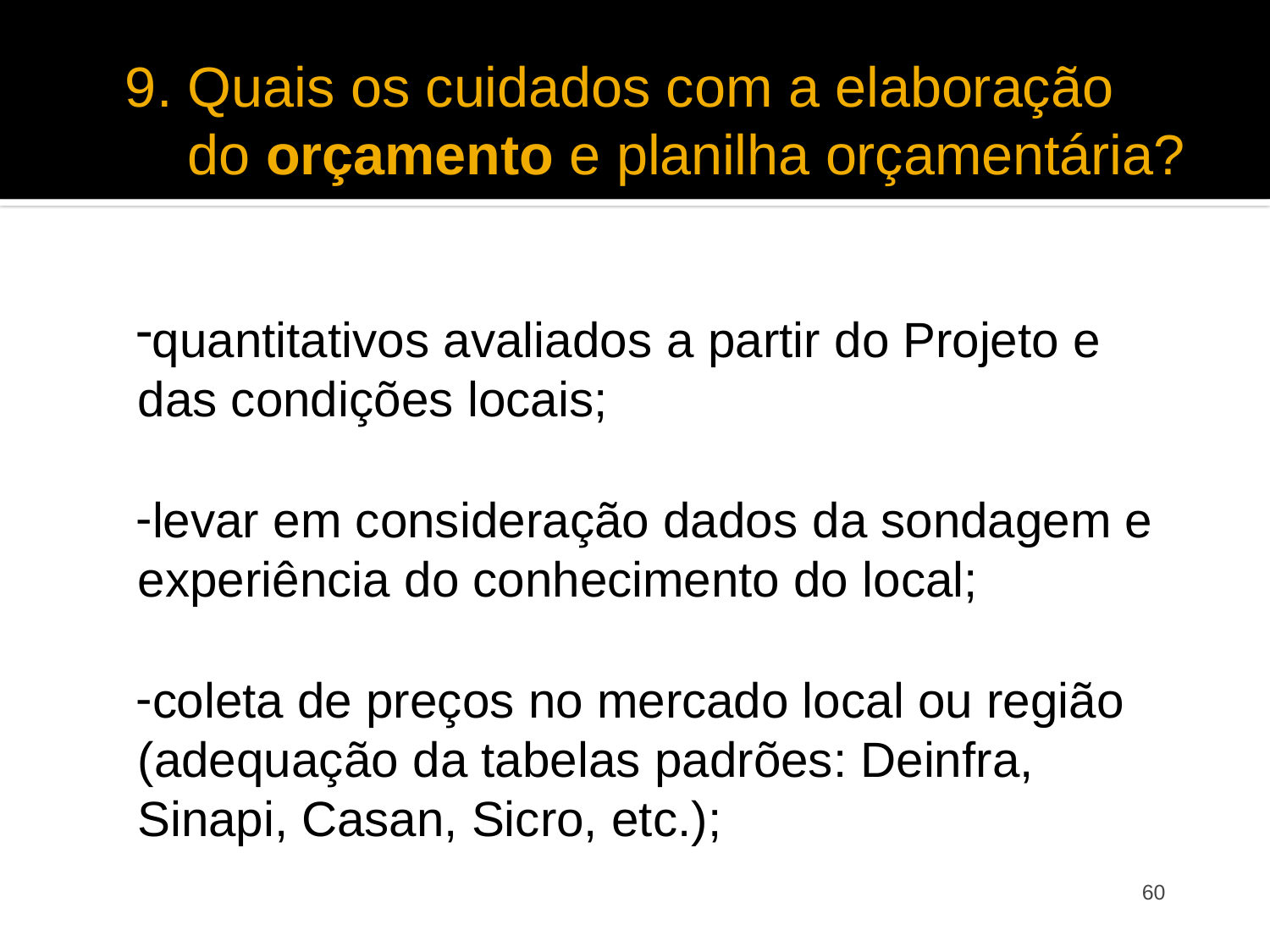

# 9. Quais os cuidados com a elaboração
do orçamento e planilha orçamentária?
quantitativos avaliados a partir do Projeto e  das condições locais;

levar em consideração dados da sondagem e  experiência do conhecimento do local;

coleta de preços no mercado local ou região  (adequação da tabelas padrões: Deinfra,  Sinapi, Casan, Sicro, etc.);
60